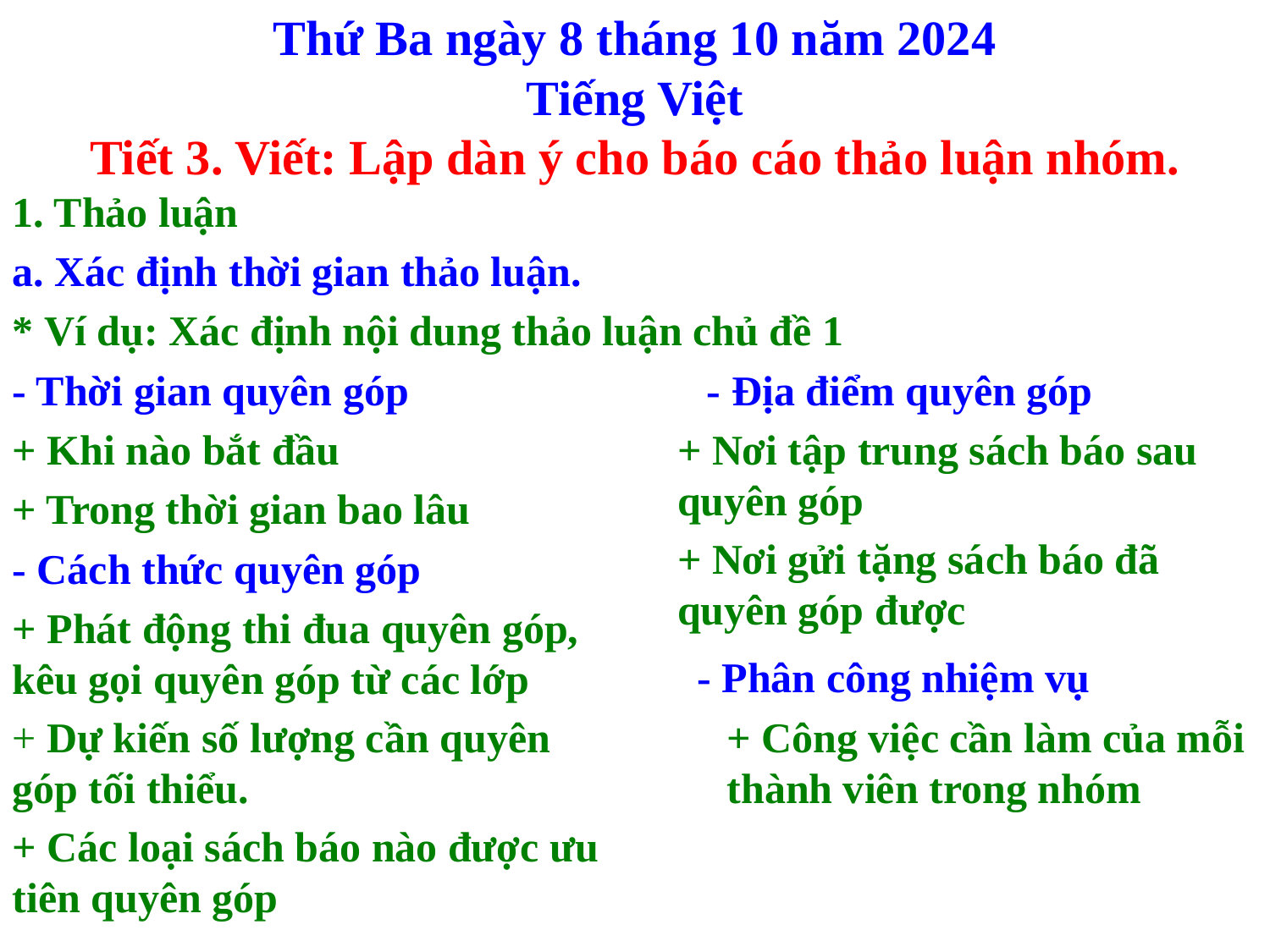

Thứ Ba ngày 8 tháng 10 năm 2024
Tiếng Việt
Tiết 3. Viết: Lập dàn ý cho báo cáo thảo luận nhóm.
1. Thảo luận
a. Xác định thời gian thảo luận.
* Ví dụ: Xác định nội dung thảo luận chủ đề 1
- Thời gian quyên góp
- Địa điểm quyên góp
+ Khi nào bắt đầu
+ Nơi tập trung sách báo sau quyên góp
+ Trong thời gian bao lâu
+ Nơi gửi tặng sách báo đã quyên góp được
- Cách thức quyên góp
+ Phát động thi đua quyên góp, kêu gọi quyên góp từ các lớp
- Phân công nhiệm vụ
+ Dự kiến số lượng cần quyên góp tối thiểu.
+ Công việc cần làm của mỗi thành viên trong nhóm
+ Các loại sách báo nào được ưu tiên quyên góp